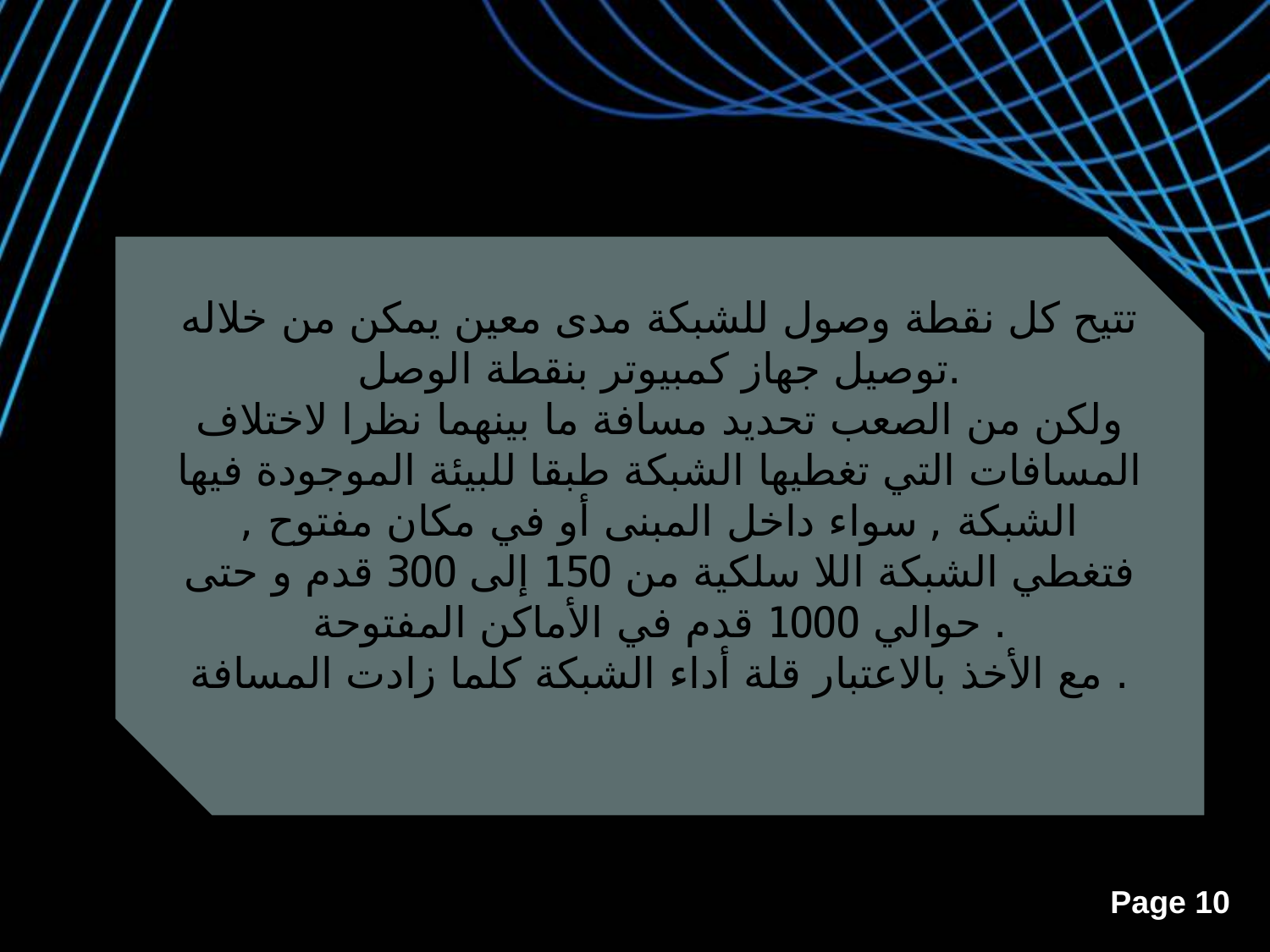

تتيح كل نقطة وصول للشبكة مدى معين يمكن من خلاله توصيل جهاز كمبيوتر بنقطة الوصل.
ولكن من الصعب تحديد مسافة ما بينهما نظرا لاختلاف المسافات التي تغطيها الشبكة طبقا للبيئة الموجودة فيها الشبكة , سواء داخل المبنى أو في مكان مفتوح , فتغطي الشبكة اللا سلكية من 150 إلى 300 قدم و حتى حوالي 1000 قدم في الأماكن المفتوحة .
مع الأخذ بالاعتبار قلة أداء الشبكة كلما زادت المسافة .